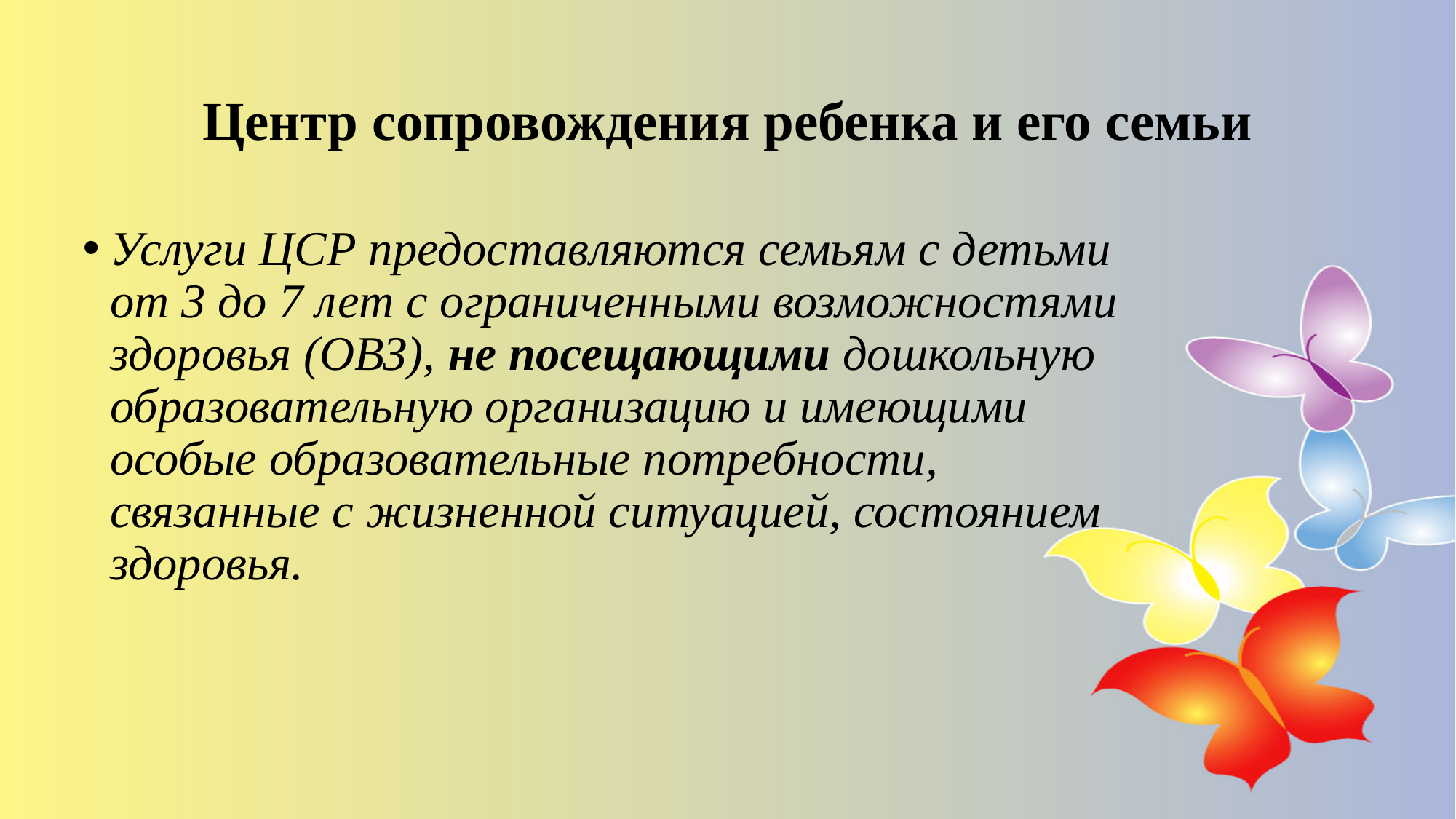

# Центр сопровождения ребенка и его семьи
Услуги ЦСР предоставляются семьям с детьми от 3 до 7 лет с ограниченными возможностями здоровья (ОВЗ), не посещающими дошкольную образовательную организацию и имеющими особые образовательные потребности, связанные с жизненной ситуацией, состоянием здоровья.